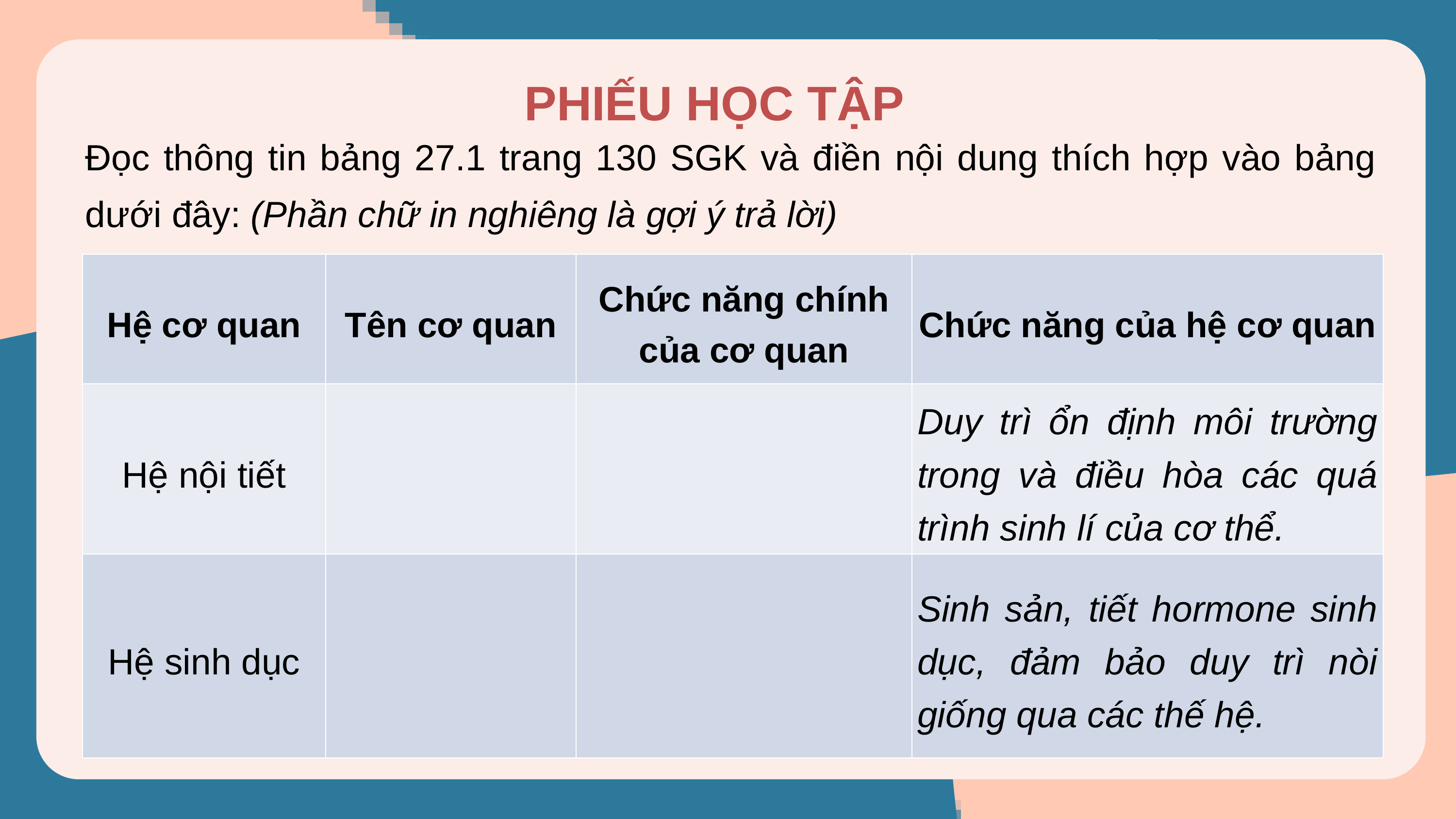

PHIẾU HỌC TẬP
Đọc thông tin bảng 27.1 trang 130 SGK và điền nội dung thích hợp vào bảng dưới đây: (Phần chữ in nghiêng là gợi ý trả lời)
| Hệ cơ quan | Tên cơ quan | Chức năng chính của cơ quan | Chức năng của hệ cơ quan |
| --- | --- | --- | --- |
| Hệ nội tiết |  |  | Duy trì ổn định môi trường trong và điều hòa các quá trình sinh lí của cơ thể. |
| Hệ sinh dục |  |  | Sinh sản, tiết hormone sinh dục, đảm bảo duy trì nòi giống qua các thế hệ. |